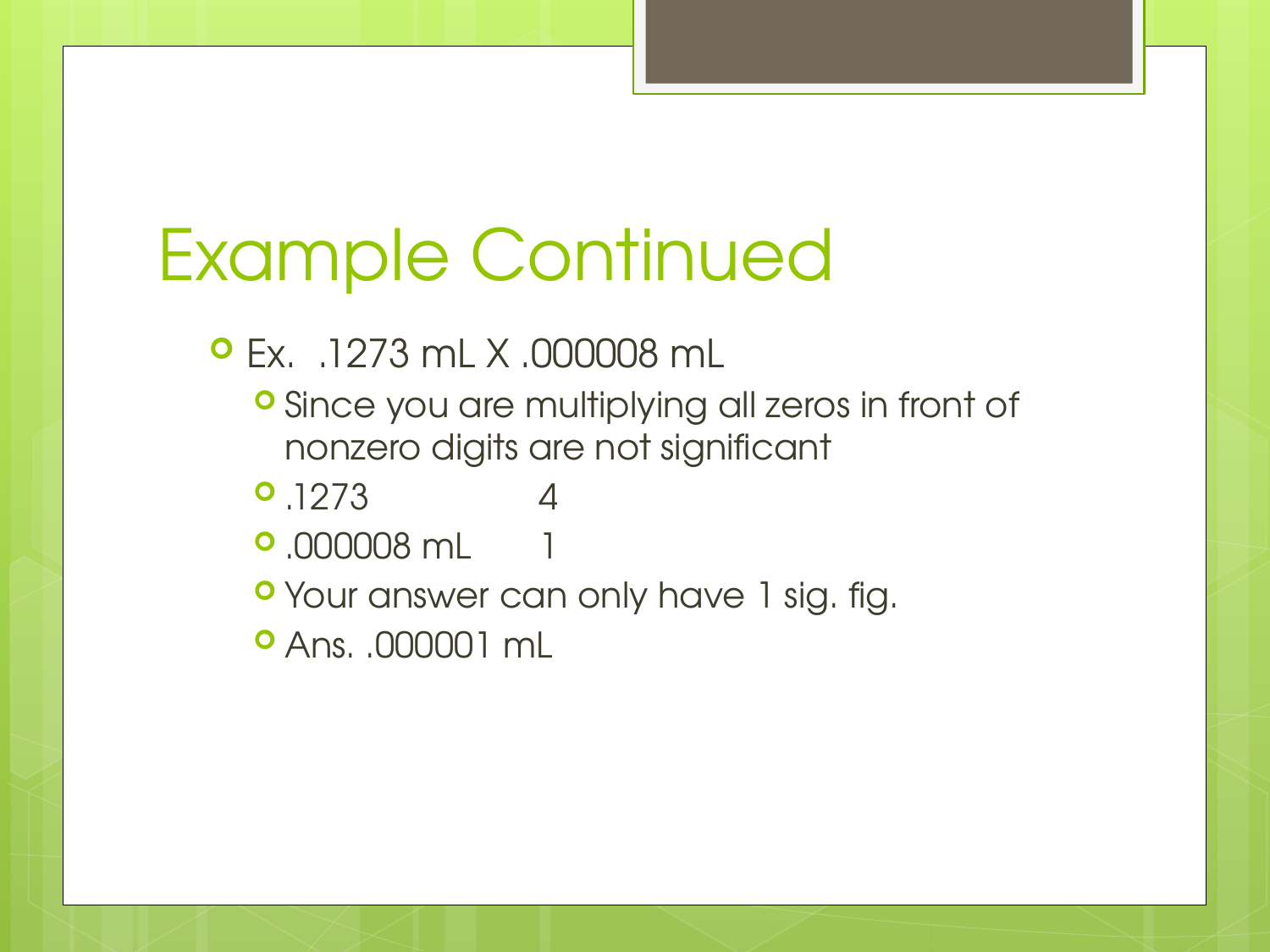

# Example Continued
Ex.  .1273 mL X .000008 mL
Since you are multiplying all zeros in front of nonzero digits are not significant
.1273 		4
.000008 mL	1
Your answer can only have 1 sig. fig.
Ans. .000001 mL